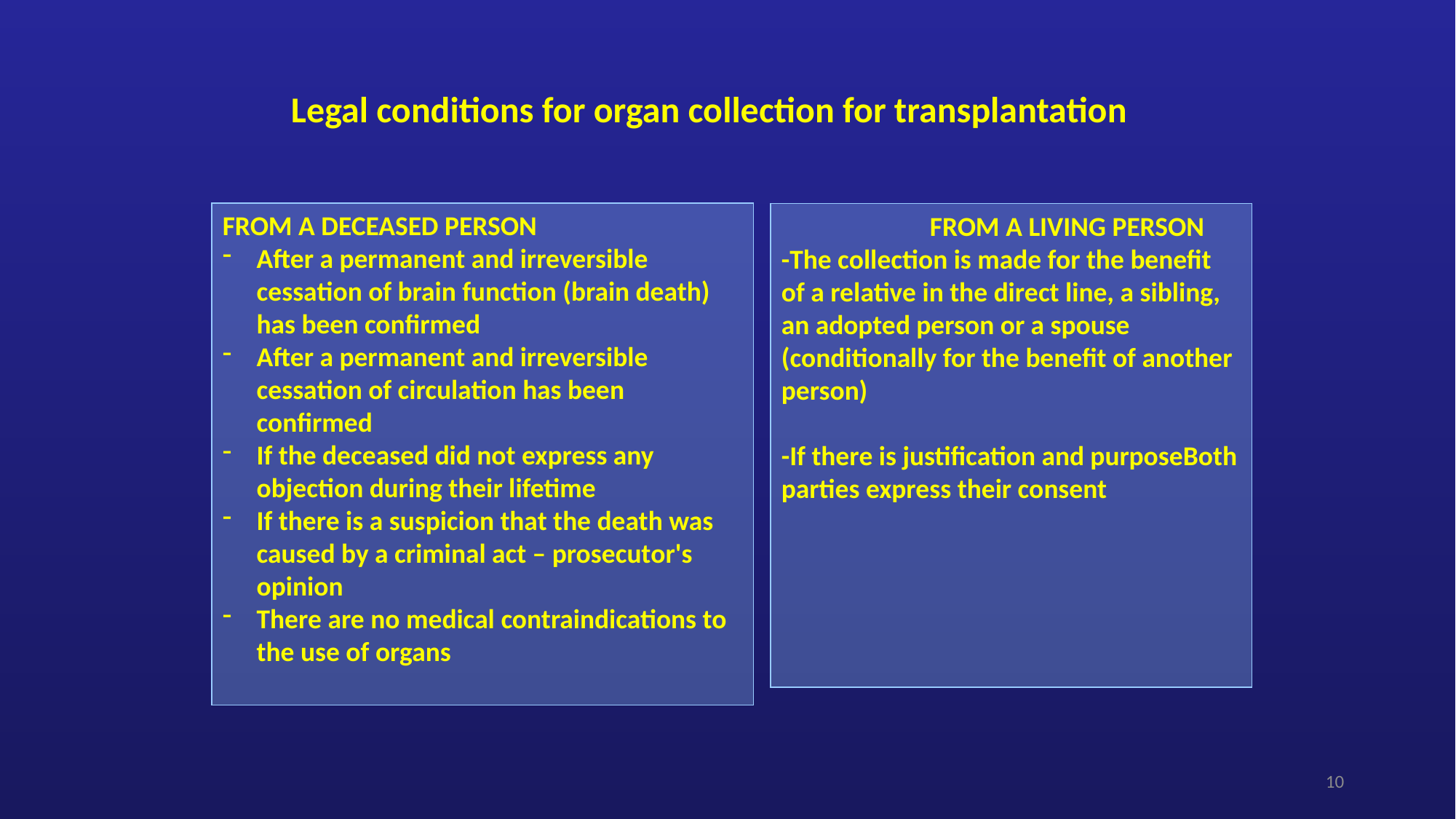

# Legal conditions for organ collection for transplantation
FROM A DECEASED PERSON
After a permanent and irreversible cessation of brain function (brain death) has been confirmed
After a permanent and irreversible cessation of circulation has been confirmed
If the deceased did not express any objection during their lifetime
If there is a suspicion that the death was caused by a criminal act – prosecutor's opinion
There are no medical contraindications to the use of organs

                        FROM A LIVING PERSON
-The collection is made for the benefit of a relative in the direct line, a sibling, an adopted person or a spouse (conditionally for the benefit of another person)

-If there is justification and purposeBoth parties express their consent

10